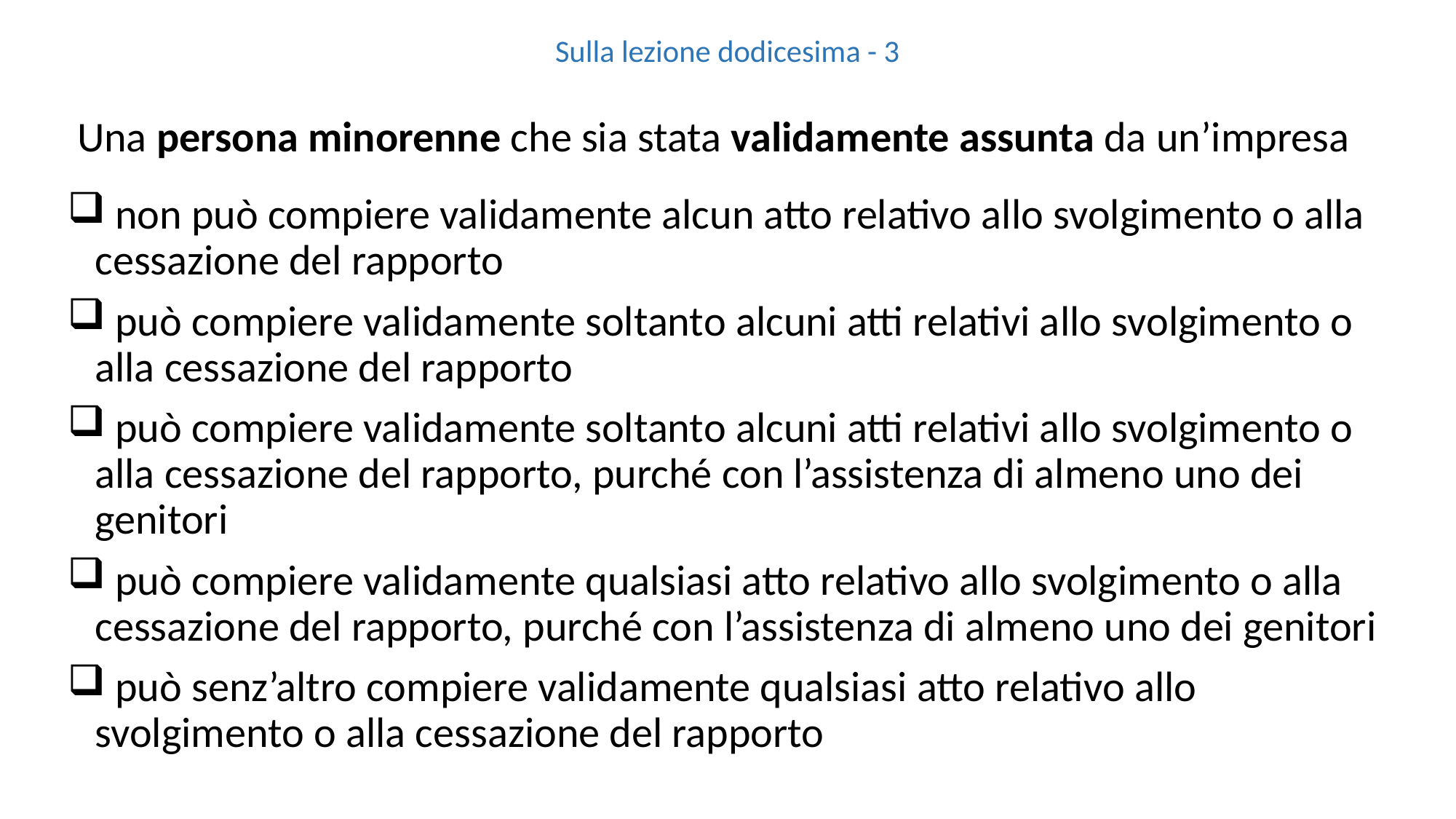

# Sulla lezione dodicesima - 3
 Una persona minorenne che sia stata validamente assunta da un’impresa

 non può compiere validamente alcun atto relativo allo svolgimento o alla cessazione del rapporto
 può compiere validamente soltanto alcuni atti relativi allo svolgimento o alla cessazione del rapporto
 può compiere validamente soltanto alcuni atti relativi allo svolgimento o alla cessazione del rapporto, purché con l’assistenza di almeno uno dei genitori
 può compiere validamente qualsiasi atto relativo allo svolgimento o alla cessazione del rapporto, purché con l’assistenza di almeno uno dei genitori
 può senz’altro compiere validamente qualsiasi atto relativo allo svolgimento o alla cessazione del rapporto